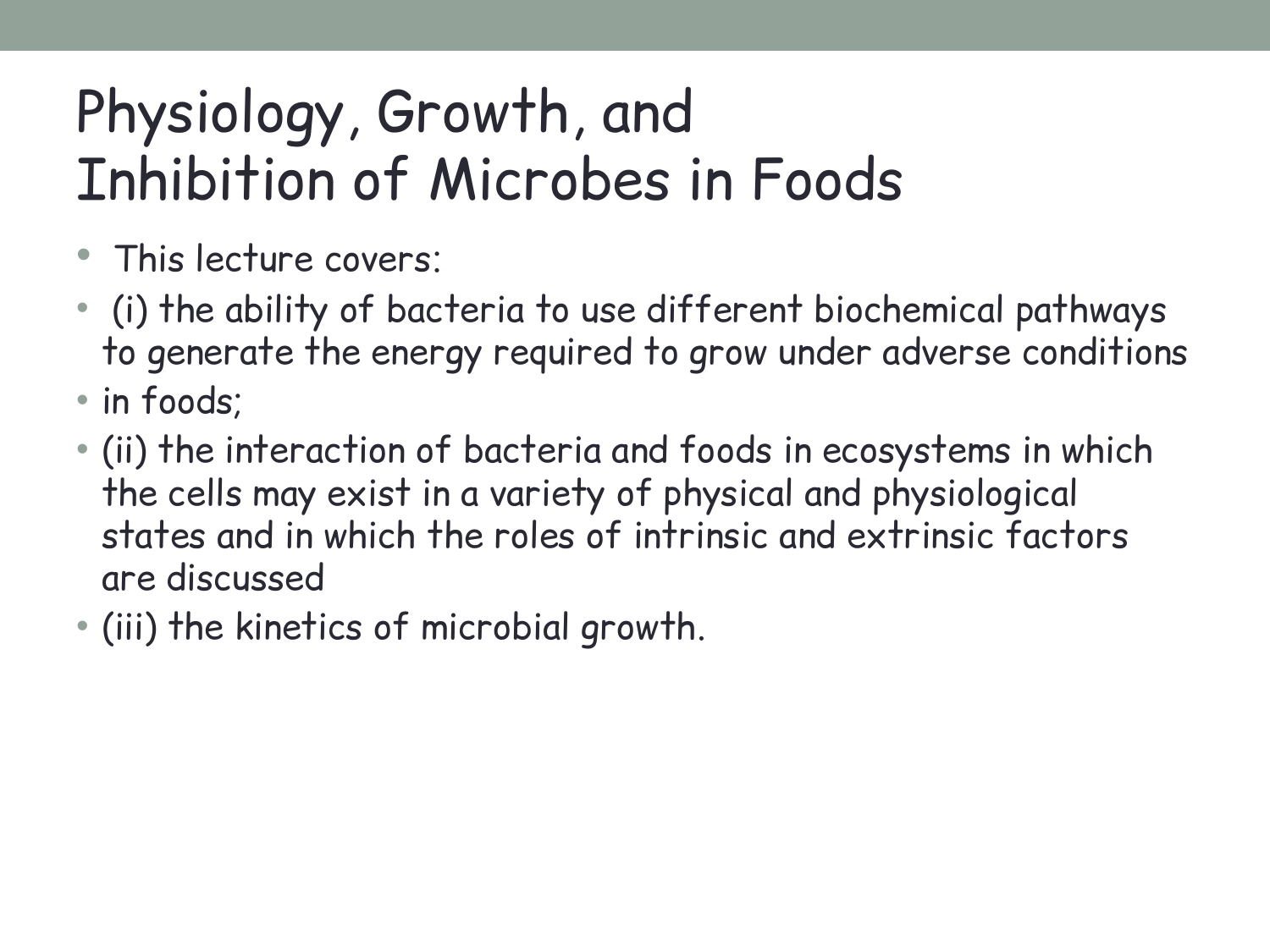

# Physiology, Growth, and Inhibition of Microbes in Foods
 This lecture covers:
 (i) the ability of bacteria to use different biochemical pathways to generate the energy required to grow under adverse conditions
in foods;
(ii) the interaction of bacteria and foods in ecosystems in which the cells may exist in a variety of physical and physiological states and in which the roles of intrinsic and extrinsic factors are discussed
(iii) the kinetics of microbial growth.